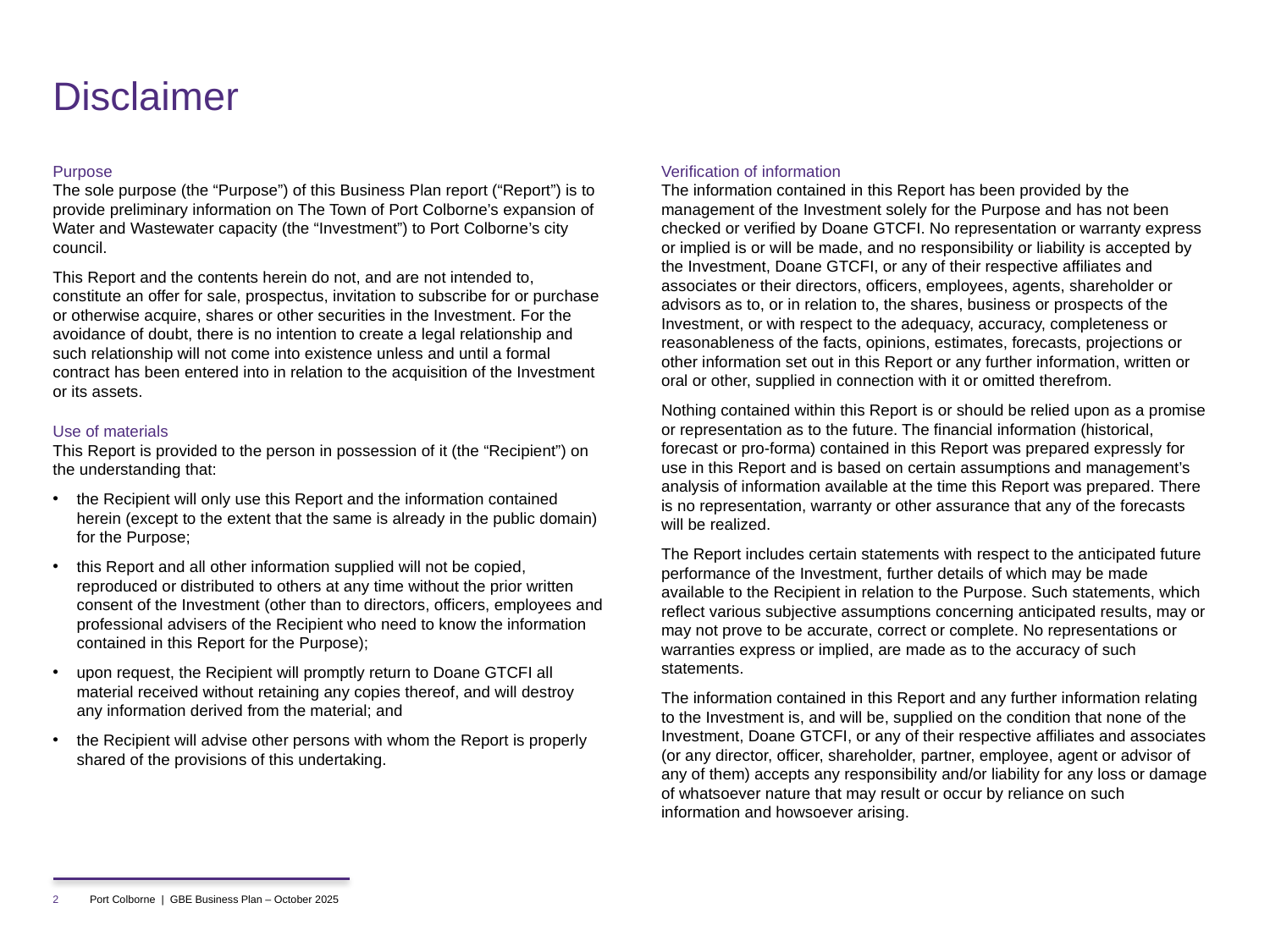

# Disclaimer
Purpose
The sole purpose (the “Purpose”) of this Business Plan report (“Report”) is to provide preliminary information on The Town of Port Colborne’s expansion of Water and Wastewater capacity (the “Investment”) to Port Colborne’s city council.
This Report and the contents herein do not, and are not intended to, constitute an offer for sale, prospectus, invitation to subscribe for or purchase or otherwise acquire, shares or other securities in the Investment. For the avoidance of doubt, there is no intention to create a legal relationship and such relationship will not come into existence unless and until a formal contract has been entered into in relation to the acquisition of the Investment or its assets.
Use of materials
This Report is provided to the person in possession of it (the “Recipient”) on the understanding that:
the Recipient will only use this Report and the information contained herein (except to the extent that the same is already in the public domain) for the Purpose;
this Report and all other information supplied will not be copied, reproduced or distributed to others at any time without the prior written consent of the Investment (other than to directors, officers, employees and professional advisers of the Recipient who need to know the information contained in this Report for the Purpose);
upon request, the Recipient will promptly return to Doane GTCFI all material received without retaining any copies thereof, and will destroy any information derived from the material; and
the Recipient will advise other persons with whom the Report is properly shared of the provisions of this undertaking.

Verification of information
The information contained in this Report has been provided by the management of the Investment solely for the Purpose and has not been checked or verified by Doane GTCFI. No representation or warranty express or implied is or will be made, and no responsibility or liability is accepted by the Investment, Doane GTCFI, or any of their respective affiliates and associates or their directors, officers, employees, agents, shareholder or advisors as to, or in relation to, the shares, business or prospects of the Investment, or with respect to the adequacy, accuracy, completeness or reasonableness of the facts, opinions, estimates, forecasts, projections or other information set out in this Report or any further information, written or oral or other, supplied in connection with it or omitted therefrom.
Nothing contained within this Report is or should be relied upon as a promise or representation as to the future. The financial information (historical, forecast or pro-forma) contained in this Report was prepared expressly for use in this Report and is based on certain assumptions and management’s analysis of information available at the time this Report was prepared. There is no representation, warranty or other assurance that any of the forecasts will be realized.
The Report includes certain statements with respect to the anticipated future performance of the Investment, further details of which may be made available to the Recipient in relation to the Purpose. Such statements, which reflect various subjective assumptions concerning anticipated results, may or may not prove to be accurate, correct or complete. No representations or warranties express or implied, are made as to the accuracy of such statements.
The information contained in this Report and any further information relating to the Investment is, and will be, supplied on the condition that none of the Investment, Doane GTCFI, or any of their respective affiliates and associates (or any director, officer, shareholder, partner, employee, agent or advisor of any of them) accepts any responsibility and/or liability for any loss or damage of whatsoever nature that may result or occur by reliance on such  information and howsoever arising.
2
Port Colborne  |  GBE Business Plan – October 2025